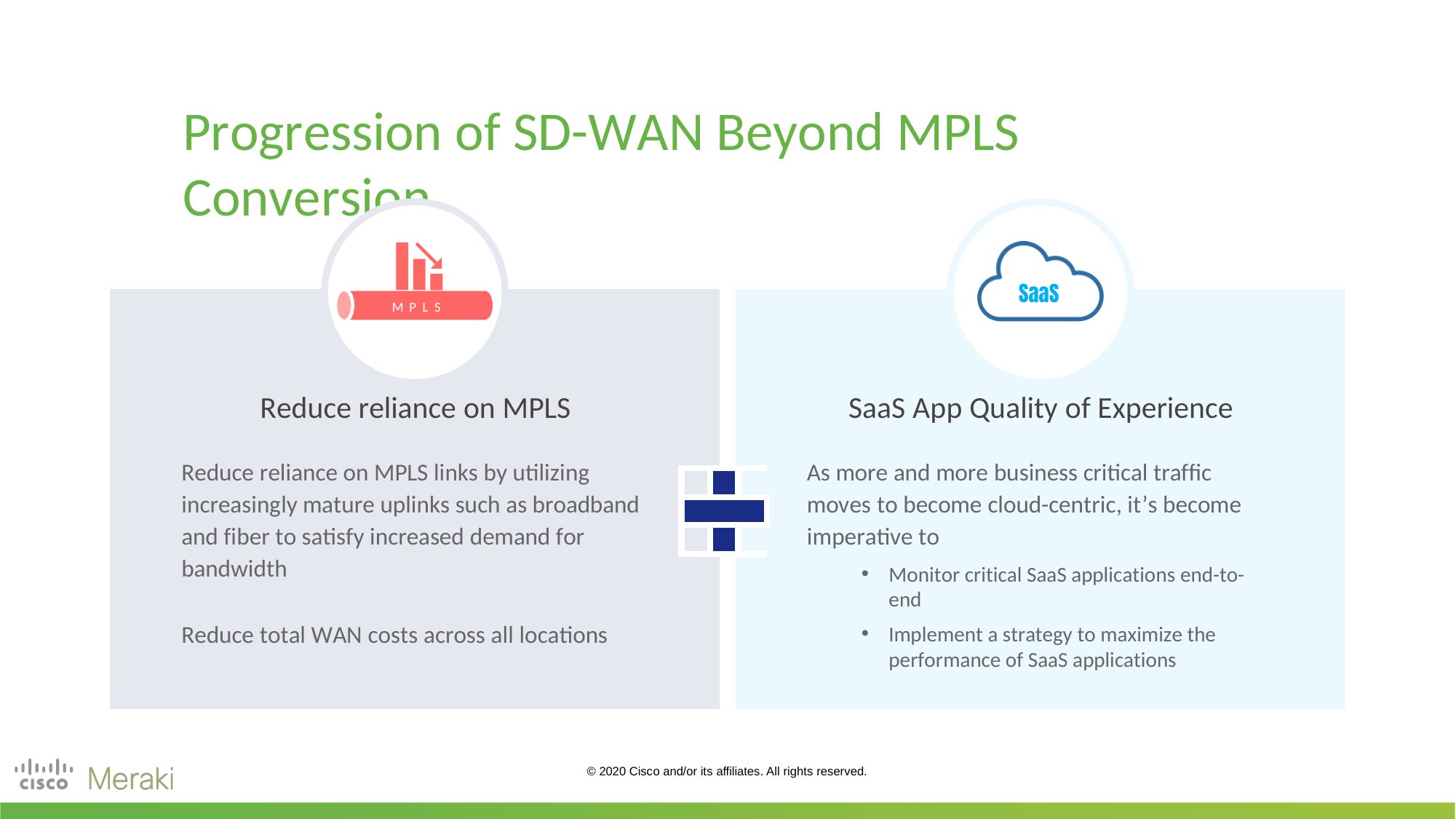

# Progression of SD-WAN Beyond MPLS Conversion

SaaS

M P  L  S
Reduce reliance on MPLS

Reduce reliance on MPLS links by utilizing increasingly mature uplinks such as broadband and fiber to satisfy increased demand for bandwidth

Reduce total WAN costs across all locations
SaaS App Quality of Experience

As more and more business critical traffic moves to become cloud-centric, it’s become imperative to
Monitor critical SaaS applications end-to- end
Implement a strategy to maximize the performance of SaaS applications
|  |  |  |
| --- | --- | --- |
|  |  |  |
|  |  |  |
© 2020 Cisco and/or its affiliates. All rights reserved.